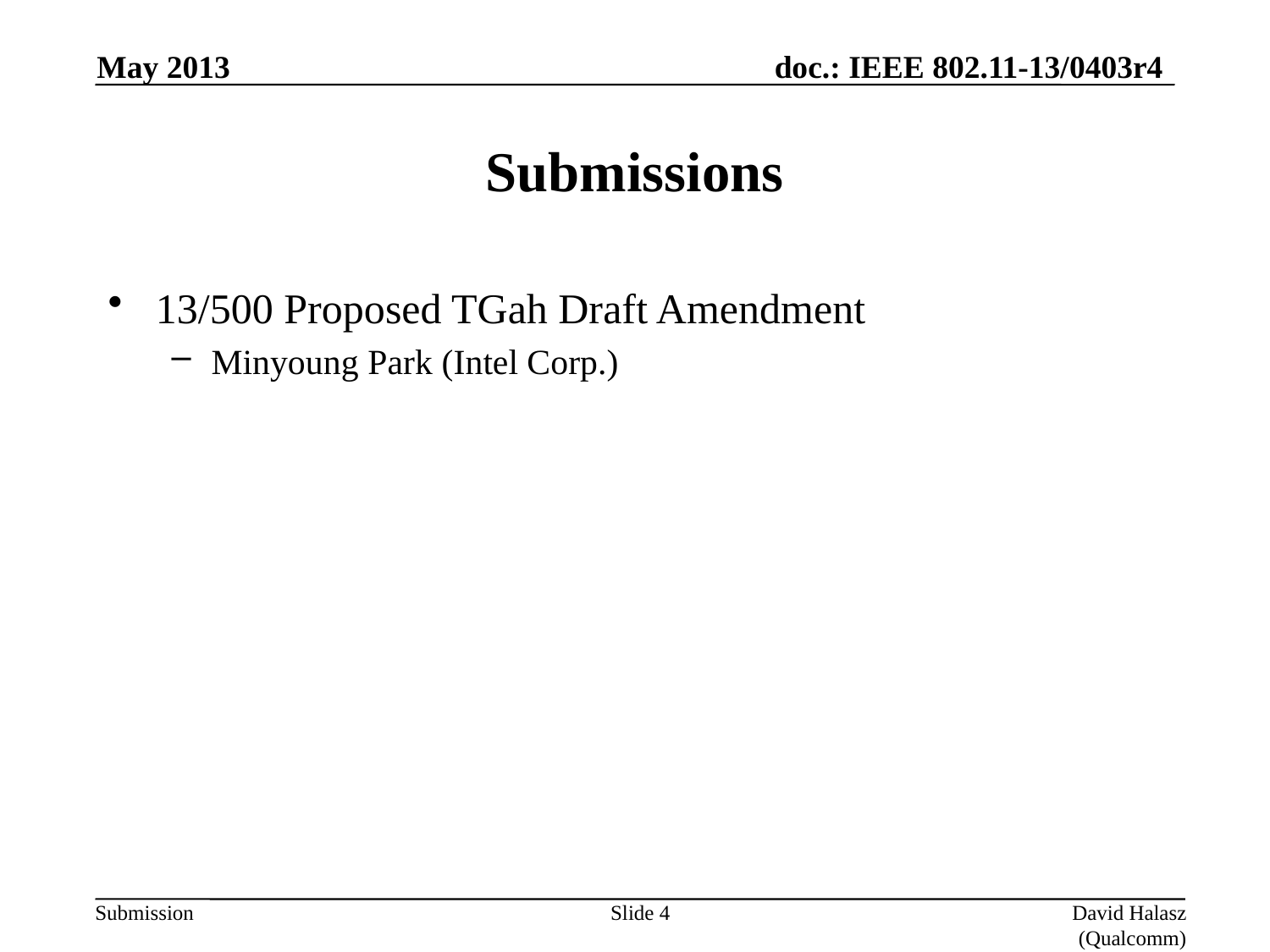

May 2013
# Submissions
13/500 Proposed TGah Draft Amendment
Minyoung Park (Intel Corp.)
Slide 4
David Halasz (Qualcomm)